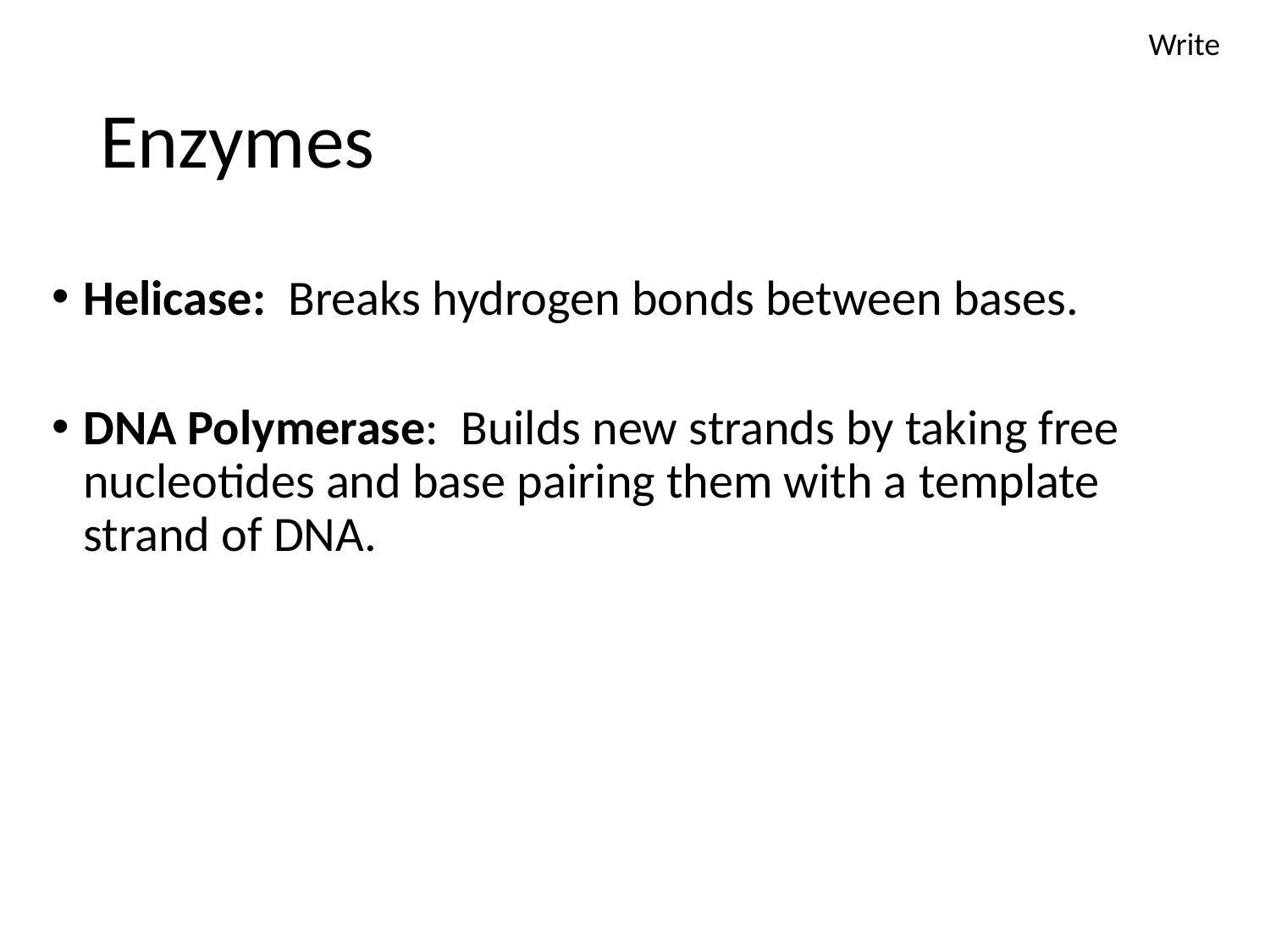

Write
# Enzymes
Helicase:  Breaks hydrogen bonds between bases.
DNA Polymerase:  Builds new strands by taking free nucleotides and base pairing them with a template strand of DNA.